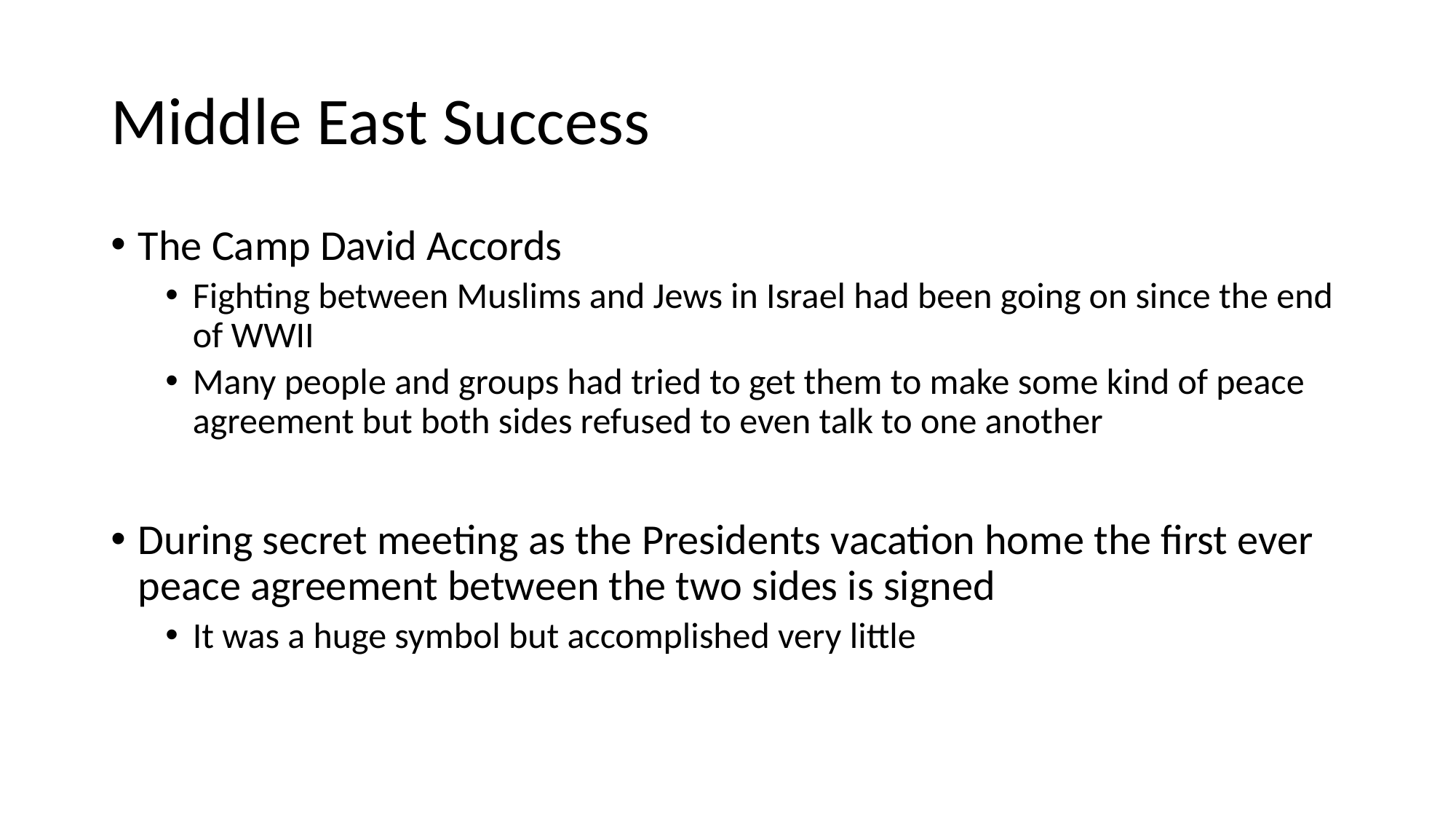

# Middle East Success
The Camp David Accords
Fighting between Muslims and Jews in Israel had been going on since the end of WWII
Many people and groups had tried to get them to make some kind of peace agreement but both sides refused to even talk to one another

During secret meeting as the Presidents vacation home the first ever peace agreement between the two sides is signed
It was a huge symbol but accomplished very little